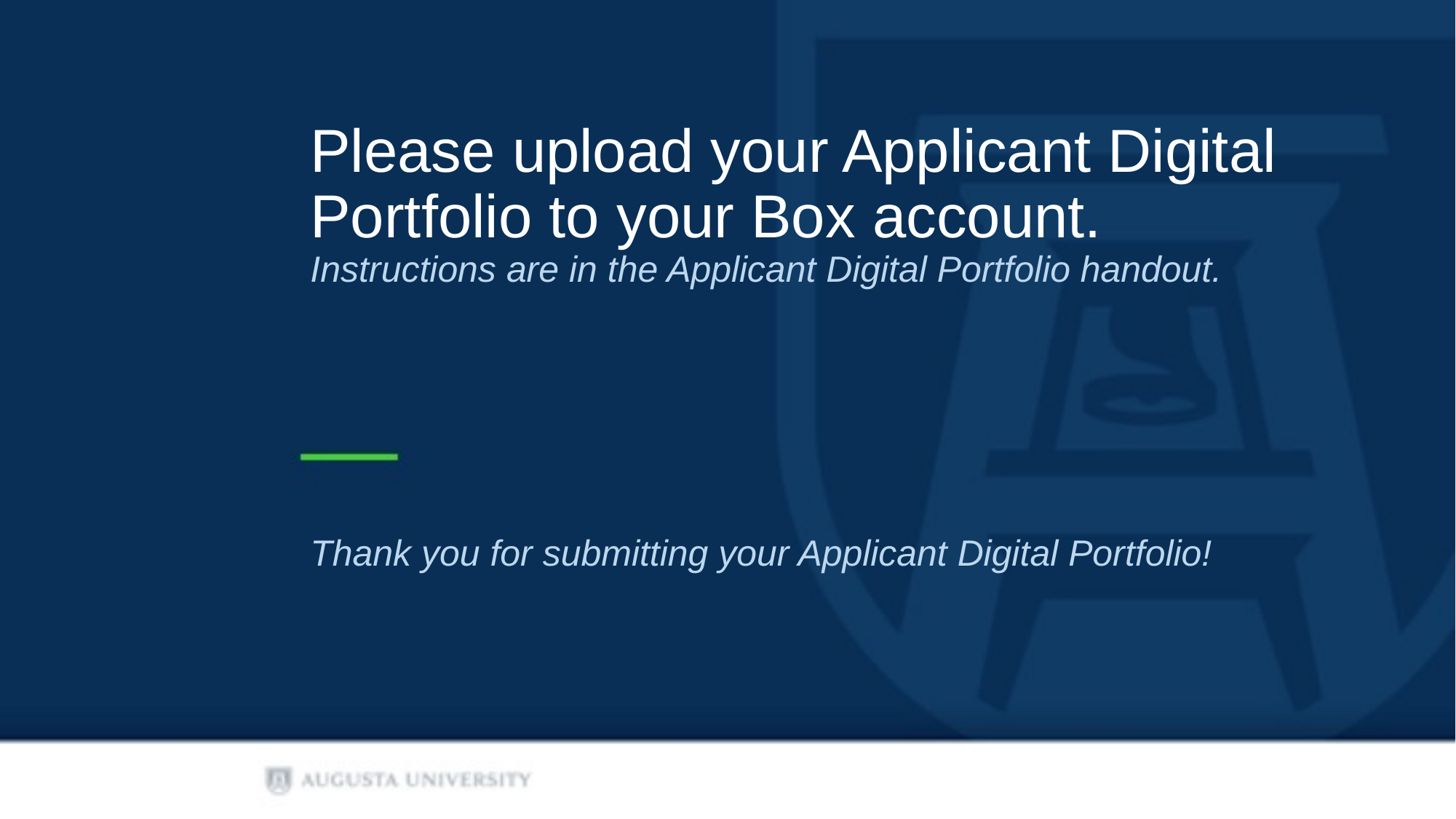

# Please upload your Applicant Digital Portfolio to your Box account. Instructions are in the Applicant Digital Portfolio handout.
Thank you for submitting your Applicant Digital Portfolio!